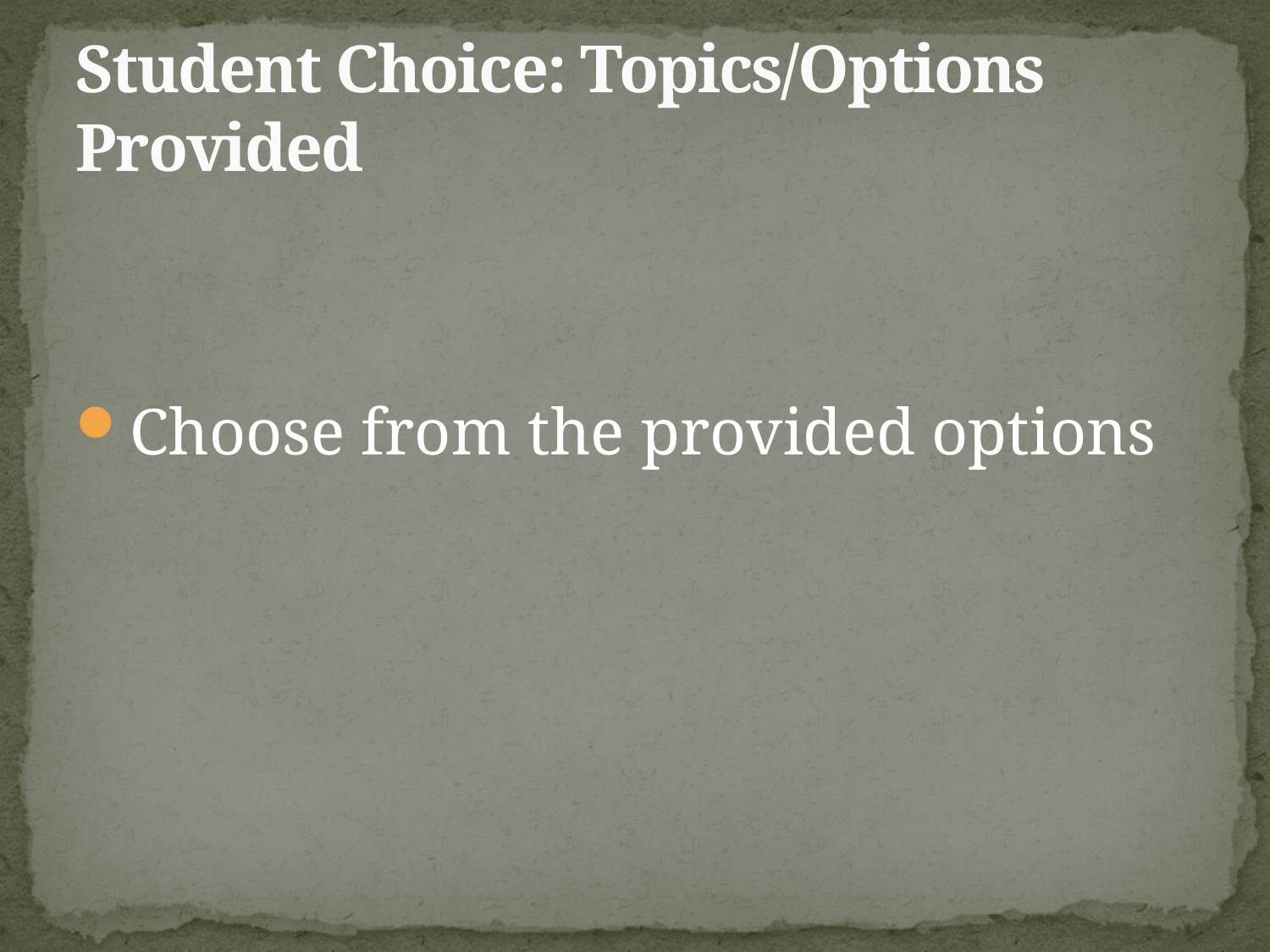

# Student Choice: Topics/Options Provided

Choose from the provided options